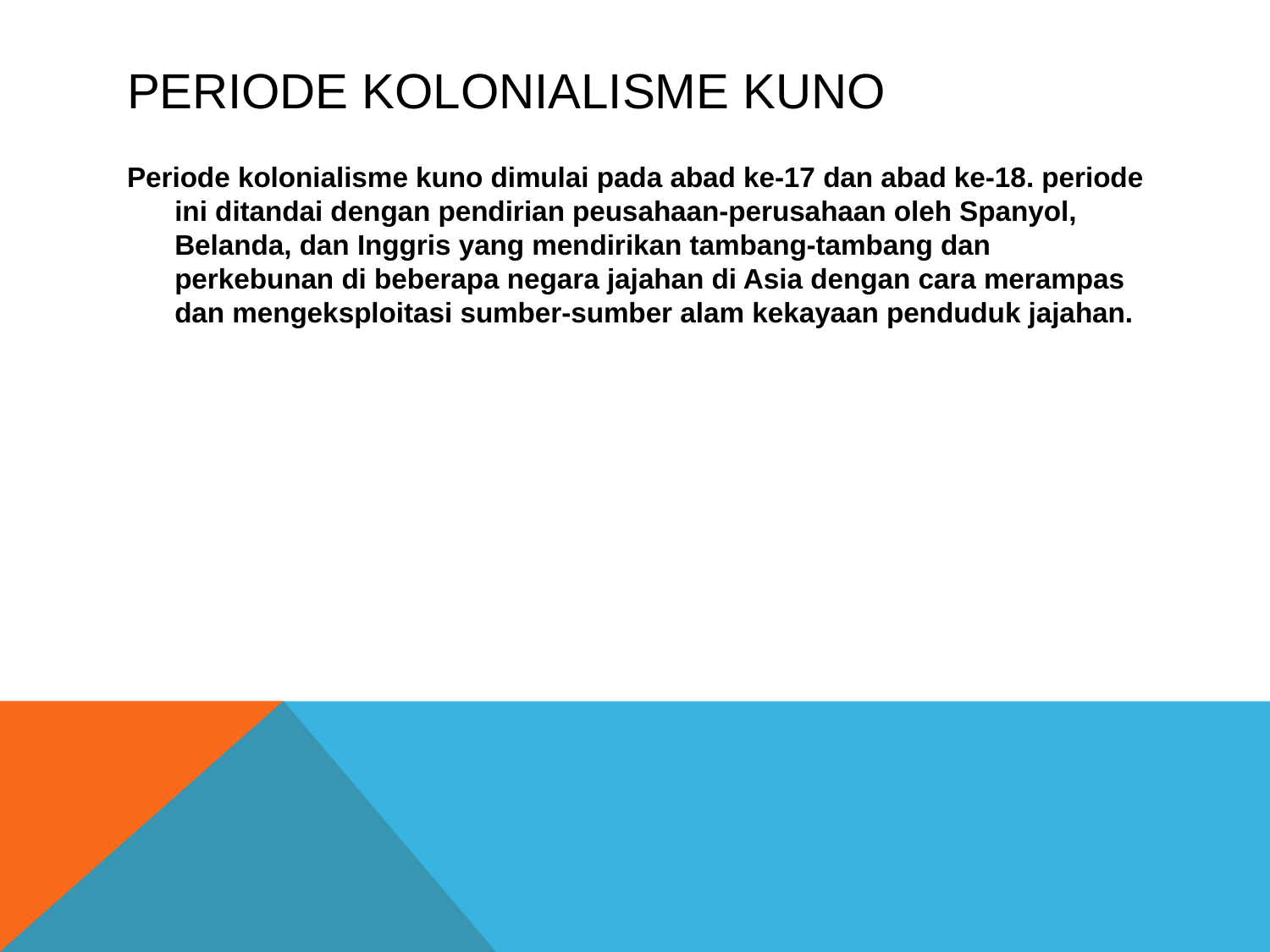

# PERIODE KOLONIALISME KUNO
Periode kolonialisme kuno dimulai pada abad ke-17 dan abad ke-18. periode ini ditandai dengan pendirian peusahaan-perusahaan oleh Spanyol, Belanda, dan Inggris yang mendirikan tambang-tambang dan perkebunan di beberapa negara jajahan di Asia dengan cara merampas dan mengeksploitasi sumber-sumber alam kekayaan penduduk jajahan.